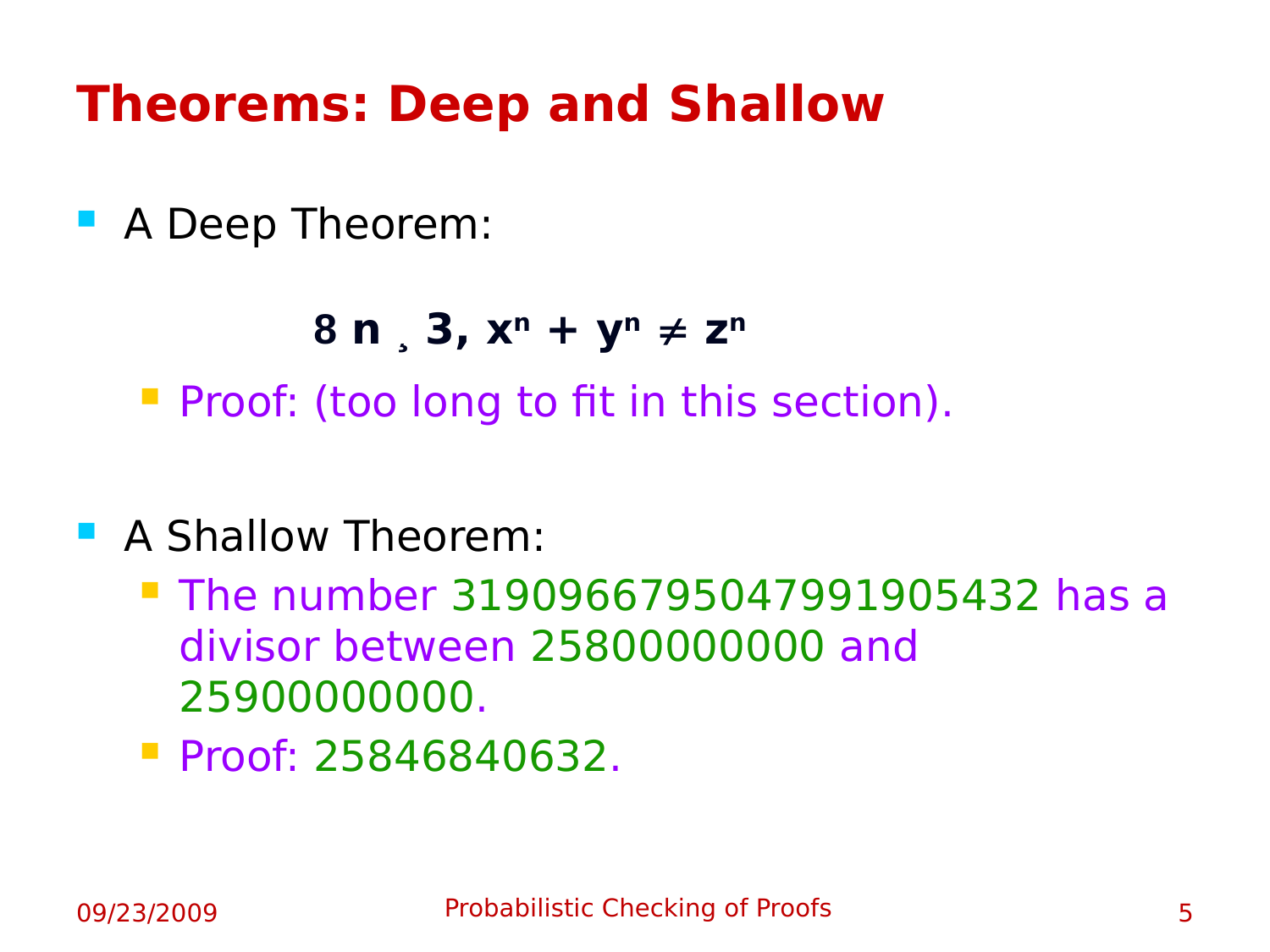

# Theorems: Deep and Shallow
A Deep Theorem:

Proof: (too long to fit in this section).

A Shallow Theorem:
The number 3190966795047991905432 has a divisor between 25800000000 and 25900000000.
Proof: 25846840632.

8 n ¸ 3, xn + yn ≠ zn
Probabilistic Checking of Proofs
09/23/2009
5